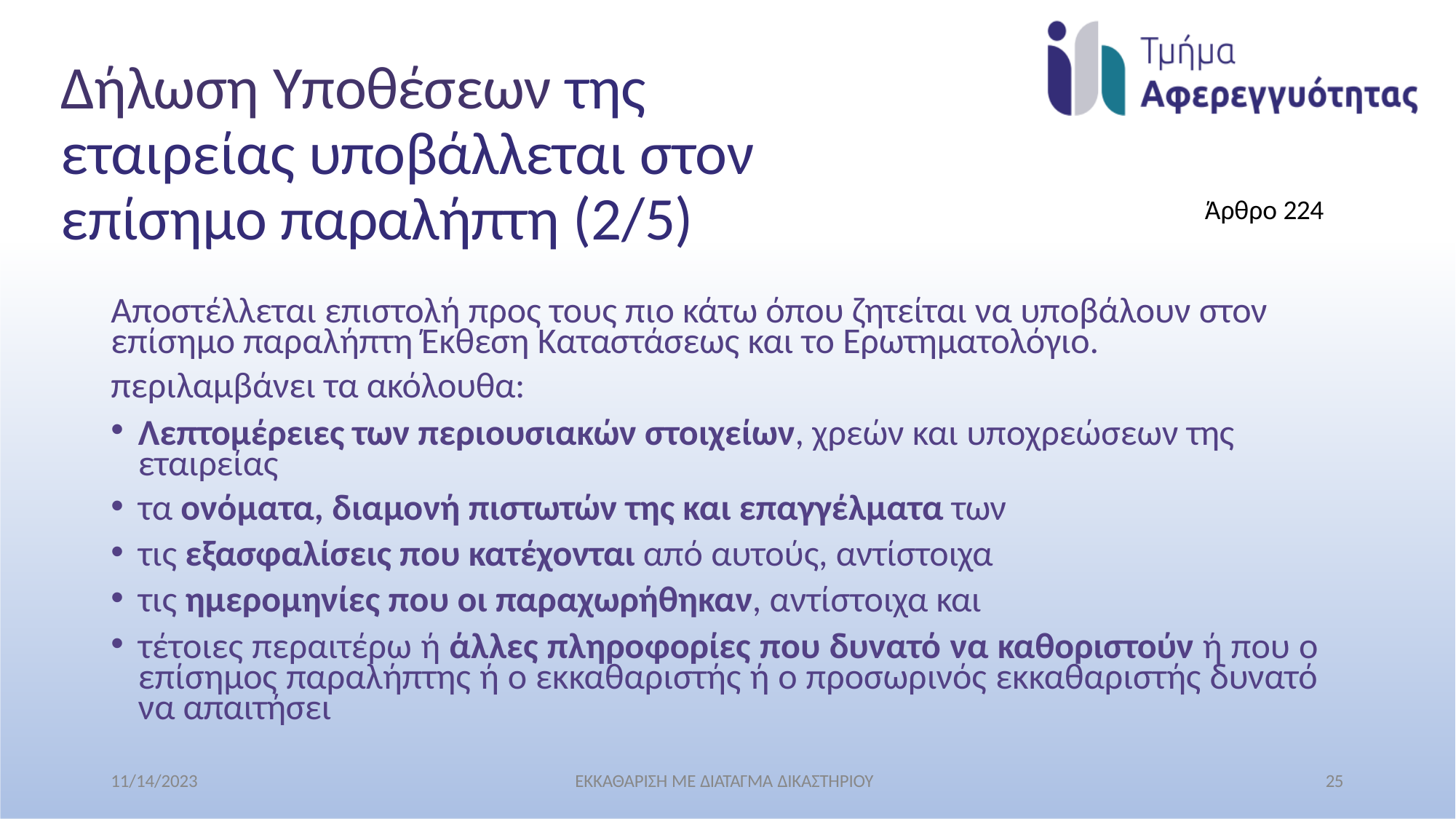

# Δήλωση Υποθέσεων της εταιρείας υποβάλλεται στον επίσημο παραλήπτη (2/5)
Άρθρο 224
Αποστέλλεται επιστολή προς τους πιο κάτω όπου ζητείται να υποβάλουν στον επίσημο παραλήπτη Έκθεση Καταστάσεως και το Ερωτηματολόγιο.
περιλαμβάνει τα ακόλουθα:
Λεπτομέρειες των περιουσιακών στοιχείων, χρεών και υποχρεώσεων της εταιρείας
τα ονόματα, διαμονή πιστωτών της και επαγγέλματα των
τις εξασφαλίσεις που κατέχονται από αυτούς, αντίστοιχα
τις ημερομηνίες που οι παραχωρήθηκαν, αντίστοιχα και
τέτοιες περαιτέρω ή άλλες πληροφορίες που δυνατό να καθοριστούν ή που ο επίσημος παραλήπτης ή ο εκκαθαριστής ή ο προσωρινός εκκαθαριστής δυνατό να απαιτήσει
11/14/2023
ΕΚΚΑΘΑΡΙΣΗ ΜΕ ΔΙΑΤΑΓΜΑ ΔΙΚΑΣΤΗΡΙΟΥ
25